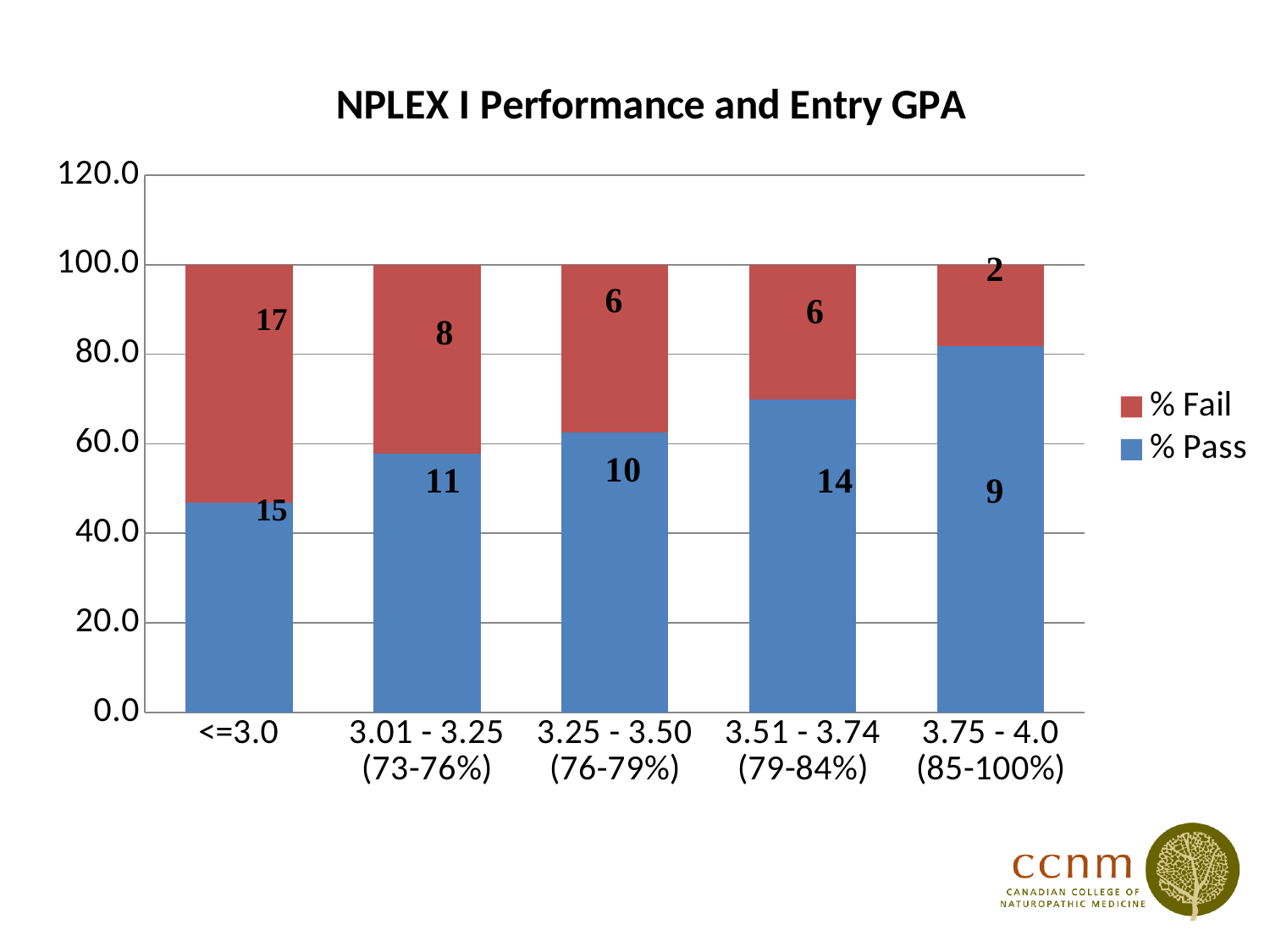

### Chart: NPLEX I Performance and Entry GPA

| Category | % Pass | % Fail |
|---|---|---|
| <=3.0 | 46.875 | 53.125 |
| 3.01 - 3.25 (73-76%) | 57.89473684210527 | 42.10526315789473 |
| 3.25 - 3.50 (76-79%) | 62.5 | 37.5 |
| 3.51 - 3.74 (79-84%) | 70.0 | 30.0 |
| 3.75 - 4.0 (85-100%) | 81.81818181818183 | 18.181818181818183 |